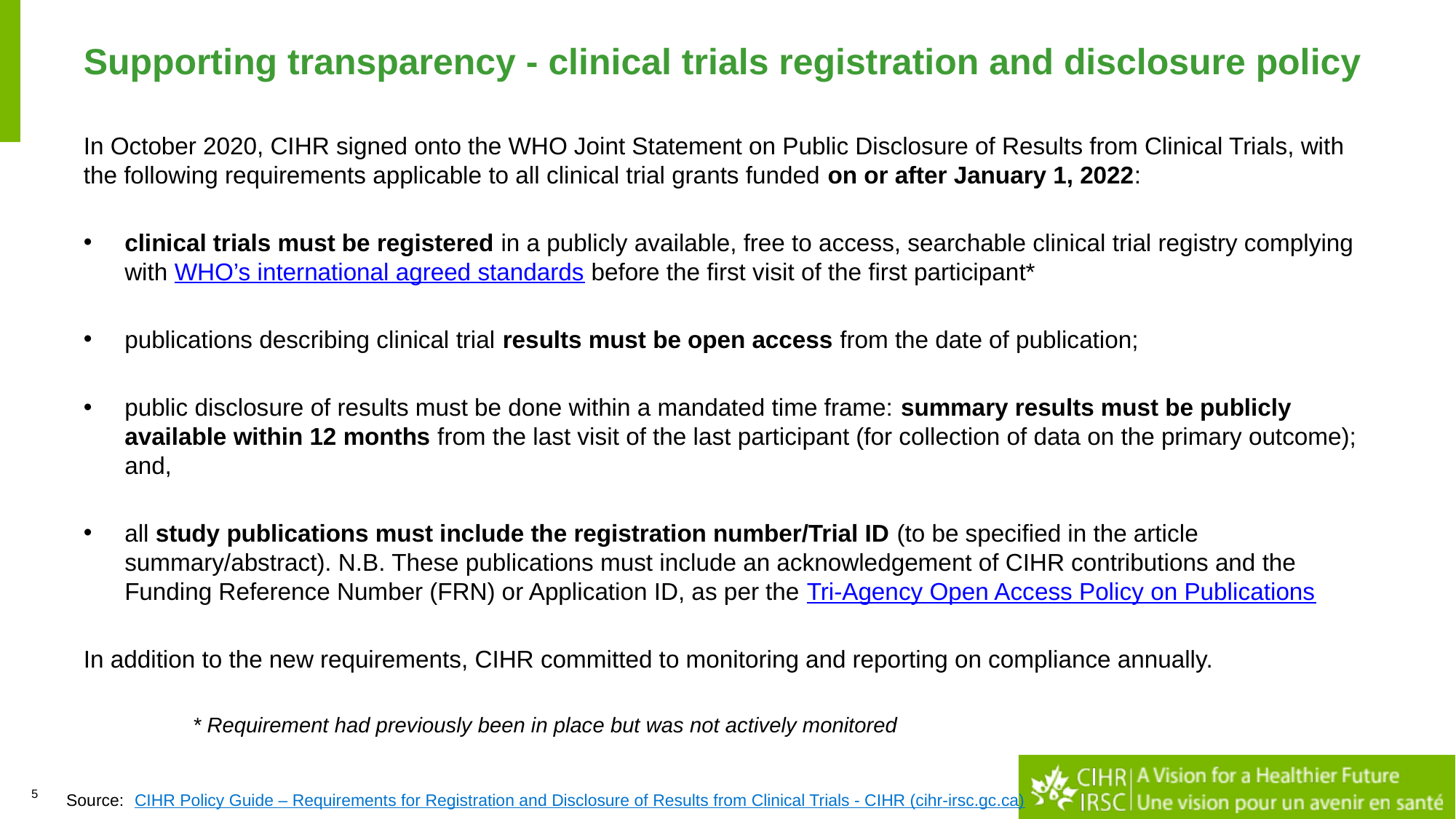

# Supporting transparency - clinical trials registration and disclosure policy
In October 2020, CIHR signed onto the WHO Joint Statement on Public Disclosure of Results from Clinical Trials, with the following requirements applicable to all clinical trial grants funded on or after January 1, 2022:

clinical trials must be registered in a publicly available, free to access, searchable clinical trial registry complying with WHO’s international agreed standards before the first visit of the first participant*

publications describing clinical trial results must be open access from the date of publication;

public disclosure of results must be done within a mandated time frame: summary results must be publicly available within 12 months from the last visit of the last participant (for collection of data on the primary outcome); and,

all study publications must include the registration number/Trial ID (to be specified in the article summary/abstract). N.B. These publications must include an acknowledgement of CIHR contributions and the Funding Reference Number (FRN) or Application ID, as per the Tri-Agency Open Access Policy on Publications

In addition to the new requirements, CIHR committed to monitoring and reporting on compliance annually.

	* Requirement had previously been in place but was not actively monitored
Source:
CIHR Policy Guide – Requirements for Registration and Disclosure of Results from Clinical Trials - CIHR (cihr-irsc.gc.ca)